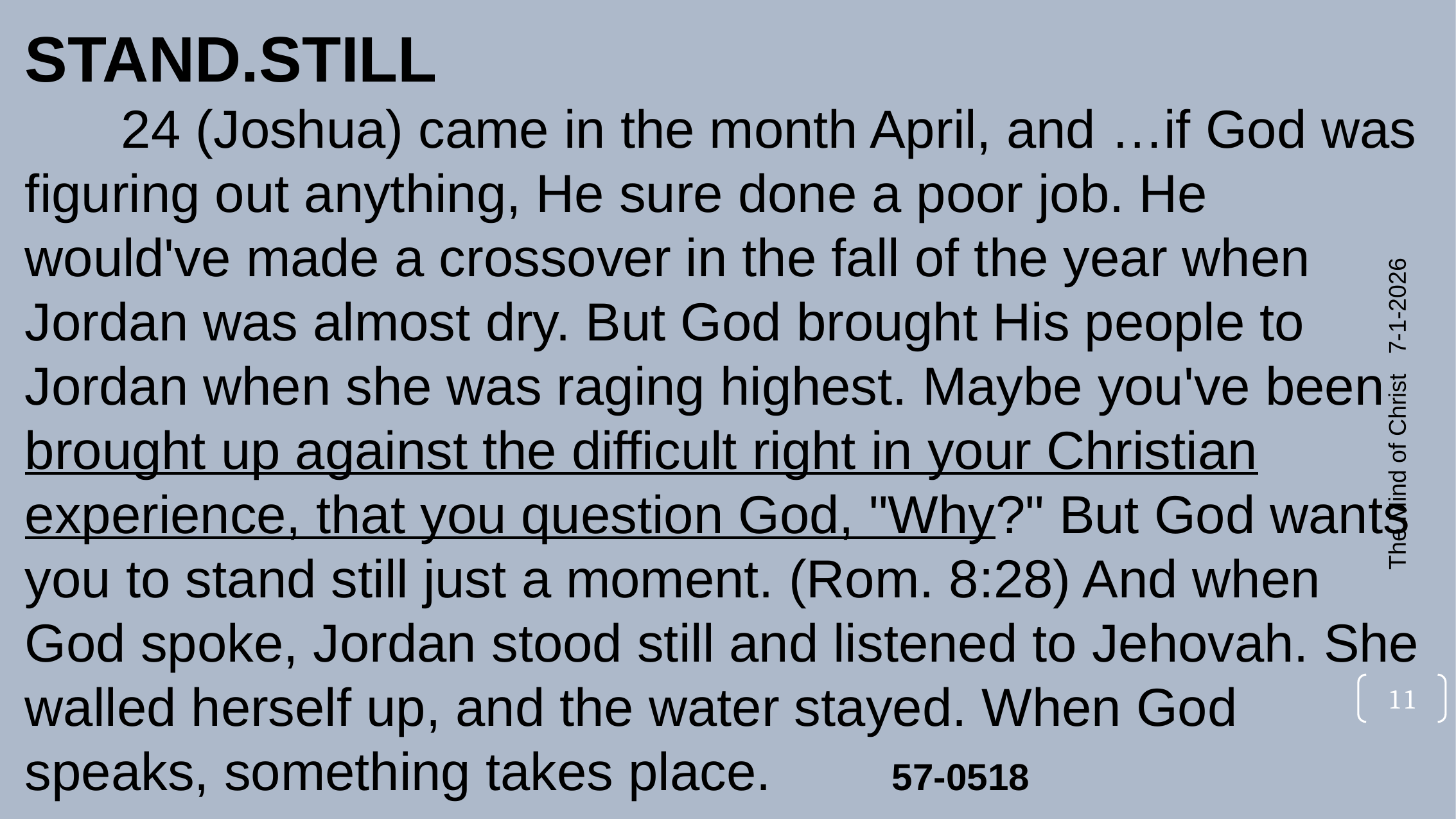

STAND.STILL
	24 (Joshua) came in the month April, and …if God was figuring out anything, He sure done a poor job. He would've made a crossover in the fall of the year when Jordan was almost dry. But God brought His people to Jordan when she was raging highest. Maybe you've been brought up against the difficult right in your Christian experience, that you question God, "Why?" But God wants you to stand still just a moment. (Rom. 8:28) And when God spoke, Jordan stood still and listened to Jehovah. She walled herself up, and the water stayed. When God speaks, something takes place. 		57-0518
7-1-2026
The Mind of Christ
11